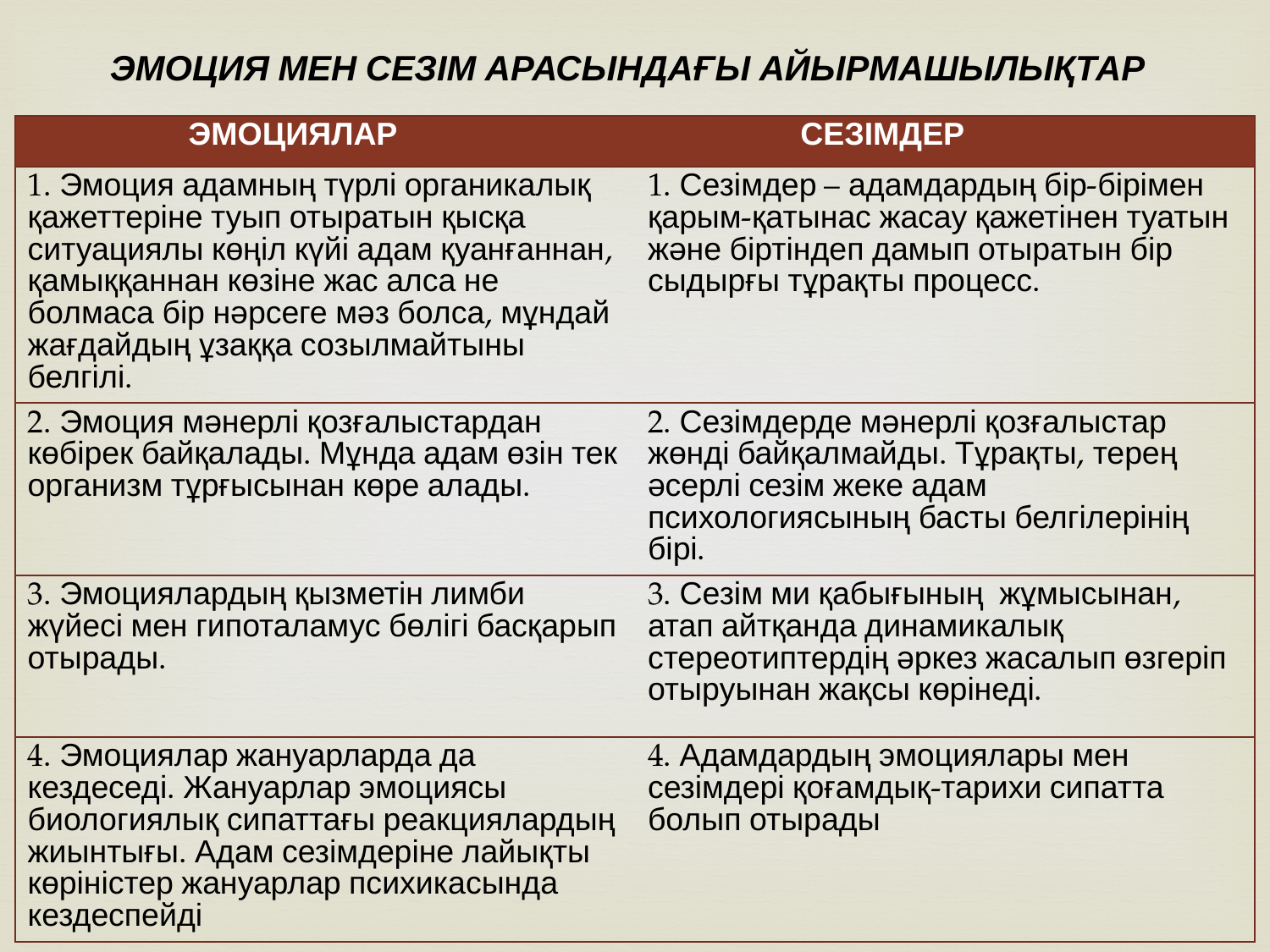

ЭМОЦИЯ МЕН СЕЗІМ АРАСЫНДАҒЫ АЙЫРМАШЫЛЫҚТАР
| ЭМОЦИЯЛАР | СЕЗІМДЕР |
| --- | --- |
| 1. Эмоция адамның түрлі органикалық қажеттеріне туып отыратын қысқа ситуациялы көңіл күйі адам қуанғаннан, қамыққаннан көзіне жас алса не болмаса бір нәрсеге мәз болса, мұндай жағдайдың ұзаққа созылмайтыны белгілі. | 1. Сезімдер – адамдардың бір-бірімен қарым-қатынас жасау қажетінен туатын және біртіндеп дамып отыратын бір сыдырғы тұрақты процесс. |
| 2. Эмоция мәнерлі қозғалыстардан көбірек байқалады. Мұнда адам өзін тек организм тұрғысынан көре алады. | 2. Сезімдерде мәнерлі қозғалыстар жөнді байқалмайды. Тұрақты, терең әсерлі сезім жеке адам психологиясының басты белгілерінің бірі. |
| 3. Эмоциялардың қызметін лимби жүйесі мен гипоталамус бөлігі басқарып отырады. | 3. Сезім ми қабығының жұмысынан, атап айтқанда динамикалық стереотиптердің әркез жасалып өзгеріп отыруынан жақсы көрінеді. |
| 4. Эмоциялар жануарларда да кездеседі. Жануарлар эмоциясы биологиялық сипаттағы реакциялардың жиынтығы. Адам сезімдеріне лайықты көріністер жануарлар психикасында кездеспейді | 4. Адамдардың эмоциялары мен сезімдері қоғамдық-тарихи сипатта болып отырады |